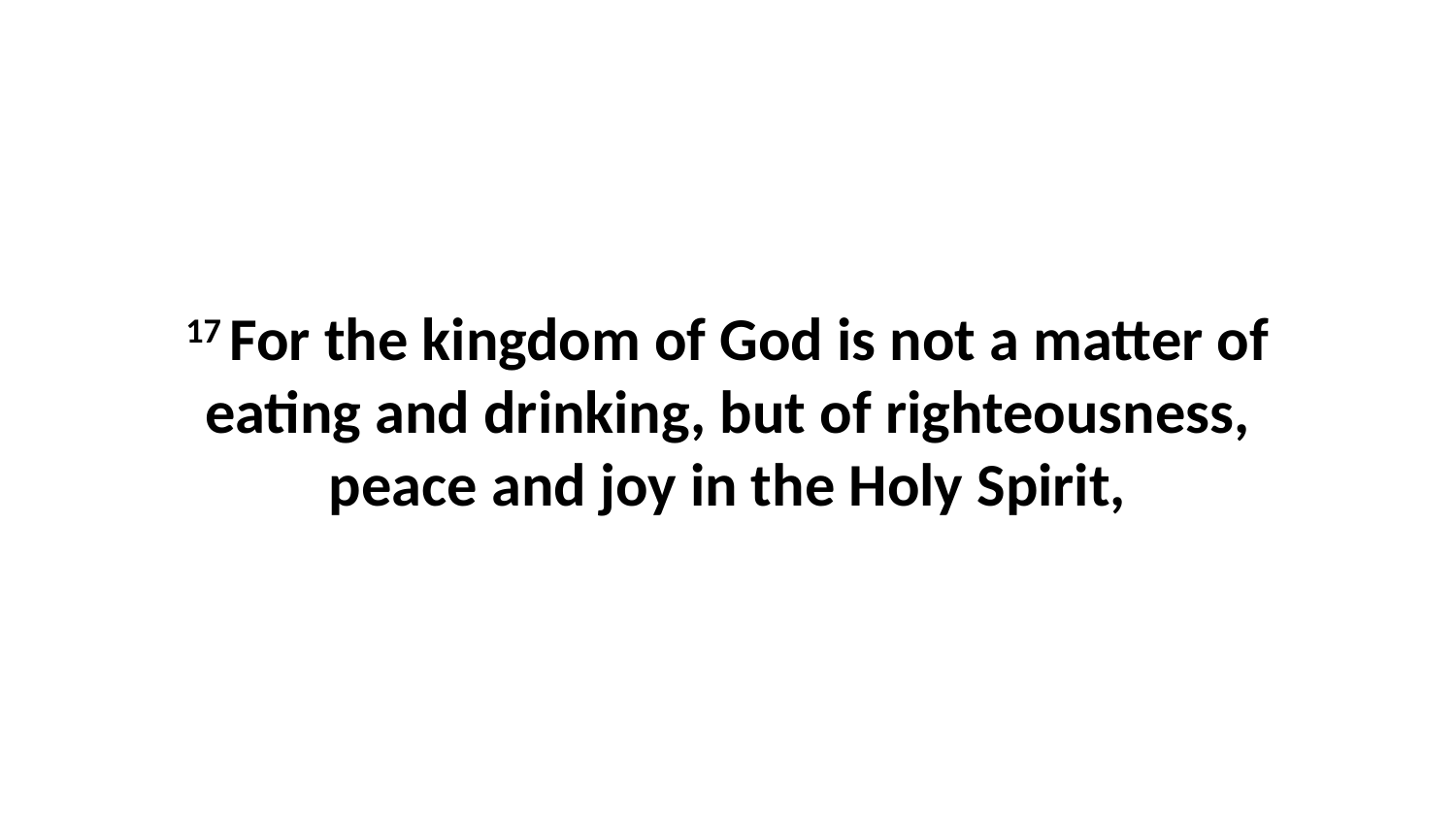

17 For the kingdom of God is not a matter of eating and drinking, but of righteousness, peace and joy in the Holy Spirit,